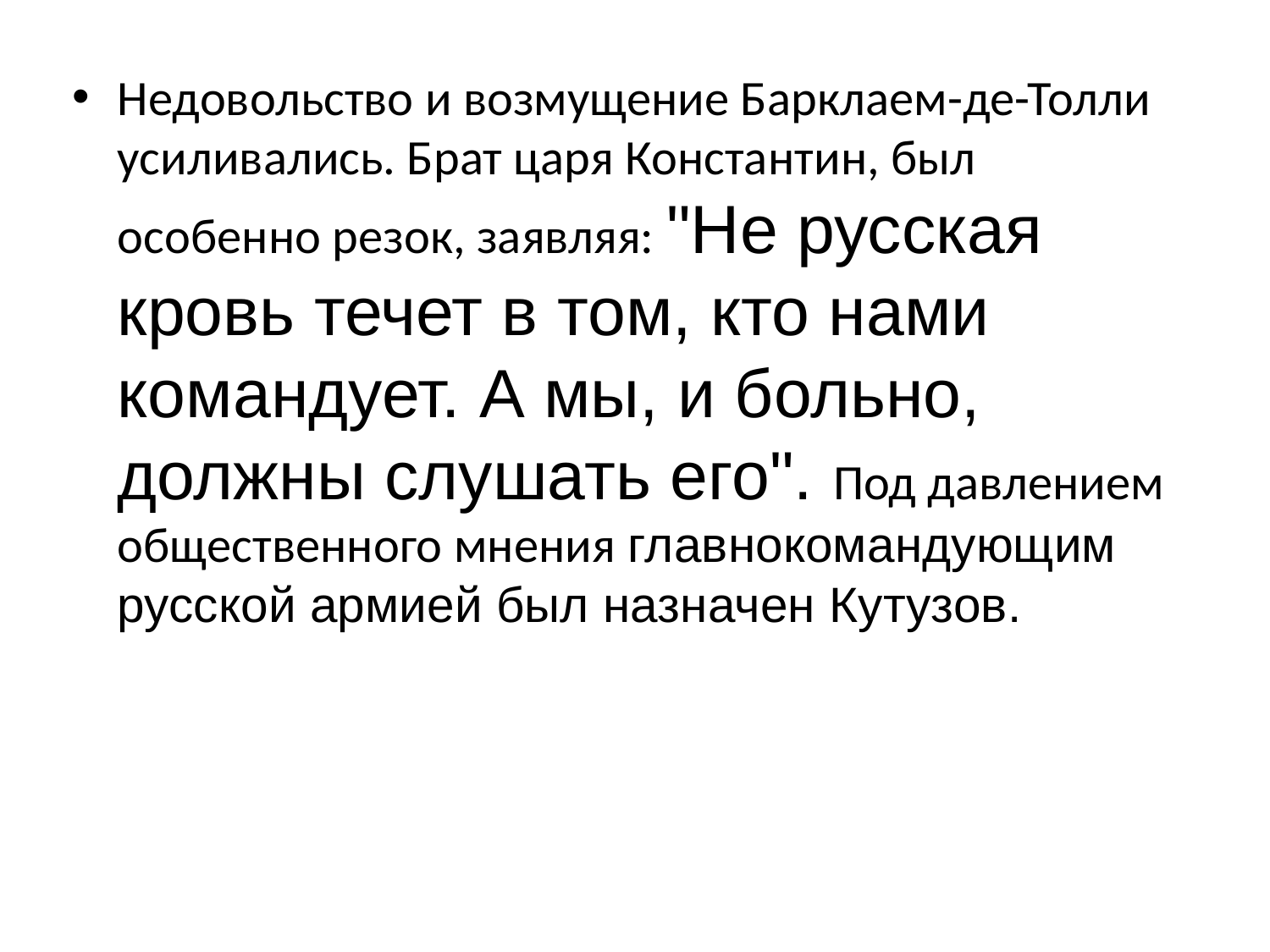

Недовольство и возмущение Барклаем-де-Толли усиливались. Брат царя Константин, был особенно резок, заявляя: "Не русская кровь течет в том, кто нами командует. А мы, и больно, должны слушать его". Под давлением общественного мнения главнокомандующим русской армией был назначен Кутузов.